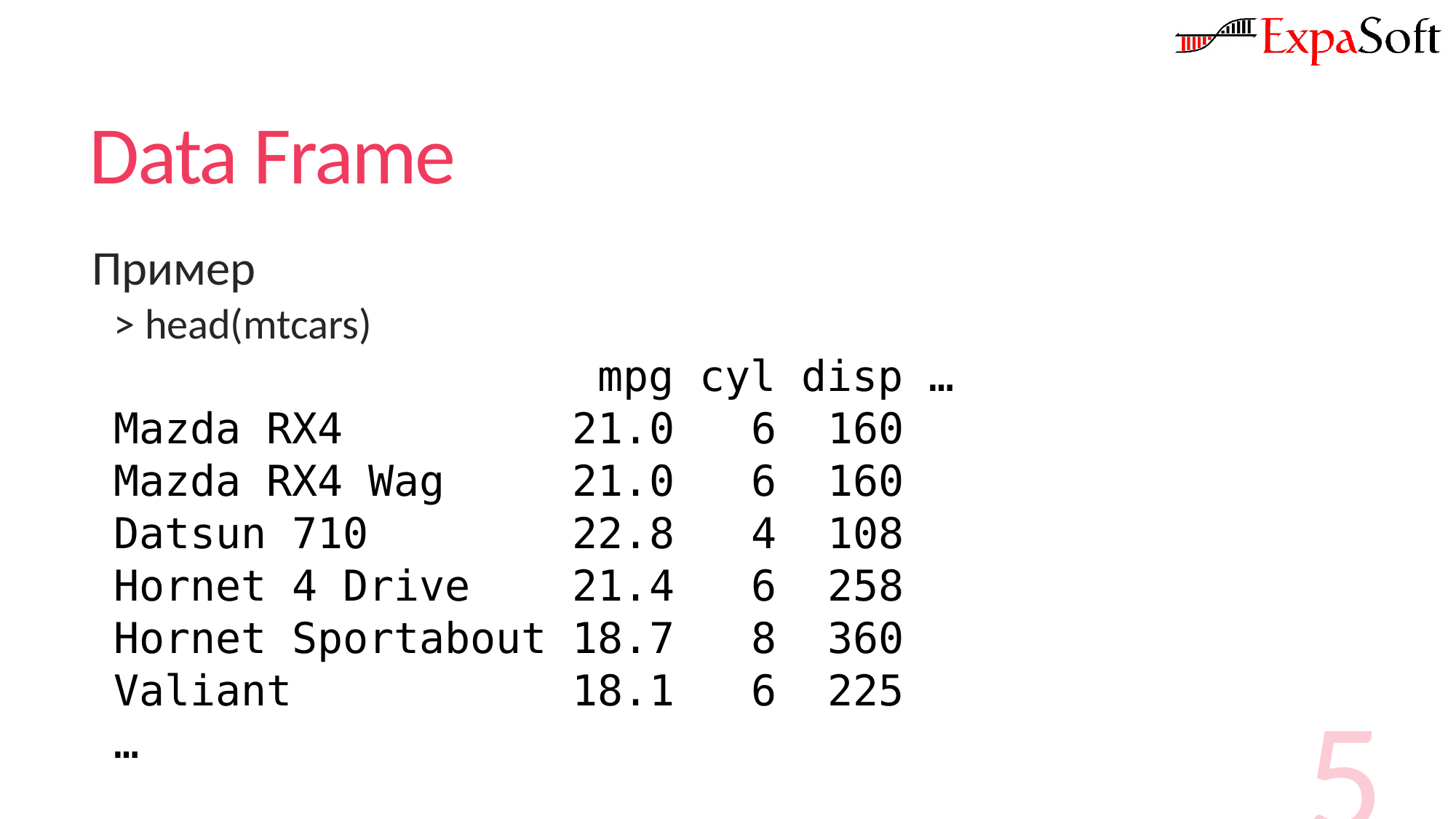

# Data Frame
Пример
> head(mtcars)
                   mpg cyl disp …
Mazda RX4         21.0   6  160
Mazda RX4 Wag     21.0   6  160
Datsun 710        22.8   4  108
Hornet 4 Drive    21.4   6  258
Hornet Sportabout 18.7   8  360
Valiant           18.1   6  225
…

5